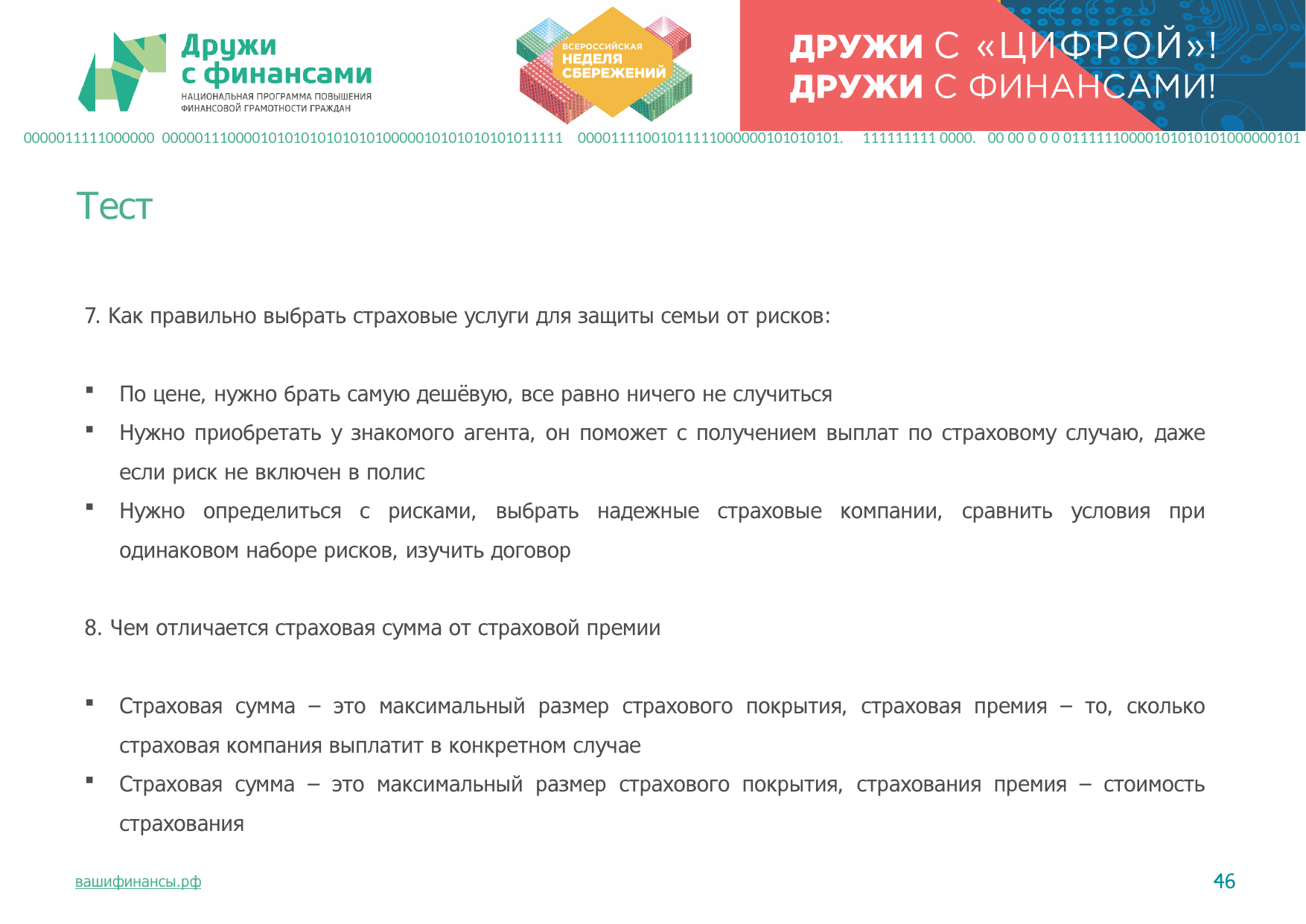

0000011111000000  0000011100001010101010101010000010101010101011111    00001111001011111000000101010101.     111111111 0000.   00 00 0 0 0 01111110000101010101000000101
Тест
7. Как правильно выбрать страховые услуги для защиты семьи от рисков:

По цене, нужно брать самую дешёвую, все равно ничего не случиться
Нужно приобретать у знакомого агента, он поможет с получением выплат по страховому случаю, даже если риск не включен в полис
Нужно определиться с рисками, выбрать надежные страховые компании, сравнить условия при одинаковом наборе рисков, изучить договор

8. Чем отличается страховая сумма от страховой премии

Страховая сумма – это максимальный размер страхового покрытия, страховая премия – то, сколько страховая компания выплатит в конкретном случае
Страховая сумма – это максимальный размер страхового покрытия, страхования премия – стоимость страхования

46